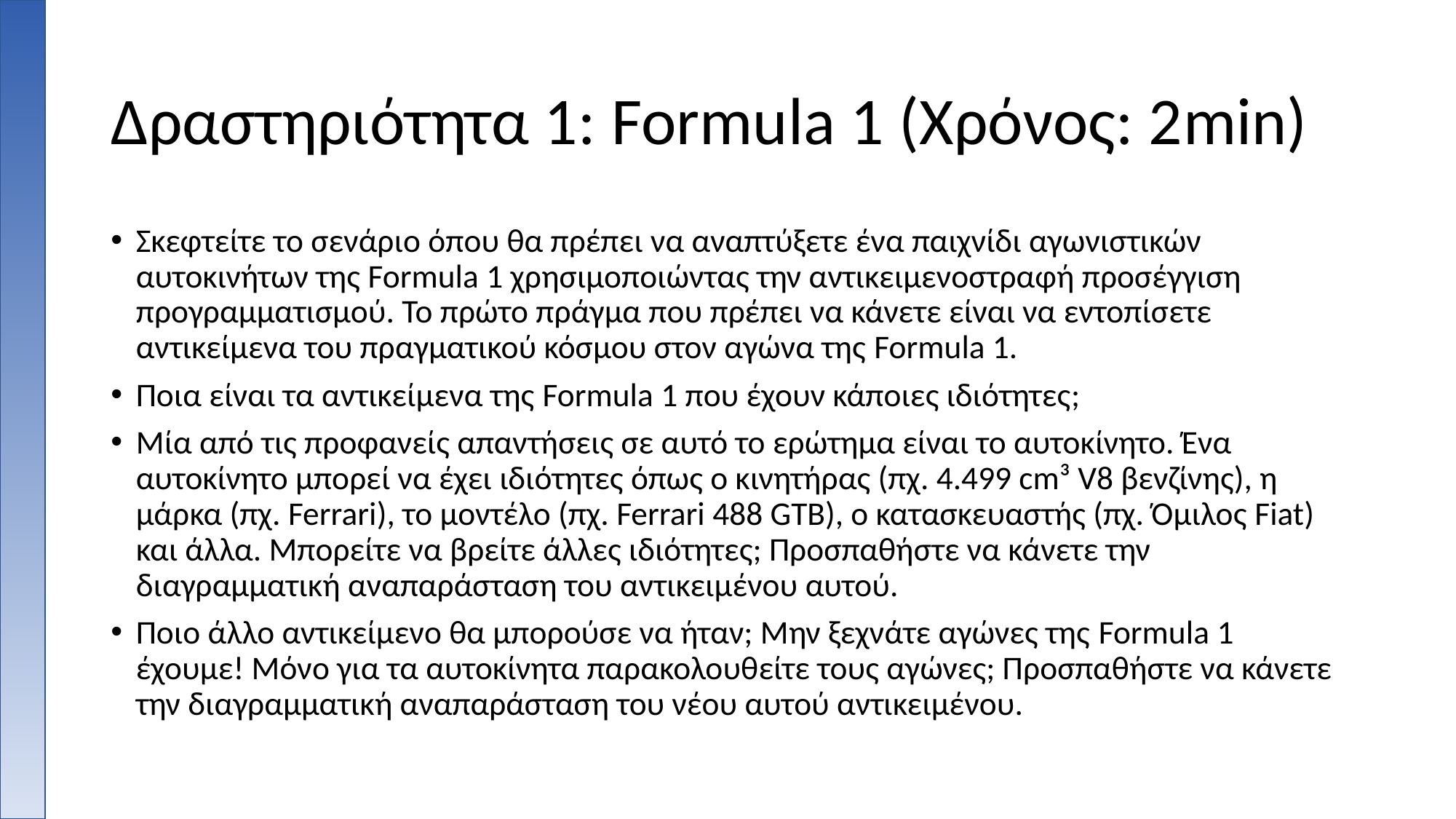

# Δραστηριότητα 1: Formula 1 (Χρόνος: 2min)
Σκεφτείτε το σενάριο όπου θα πρέπει να αναπτύξετε ένα παιχνίδι αγωνιστικών αυτοκινήτων της Formula 1 χρησιμοποιώντας την αντικειμενοστραφή προσέγγιση προγραμματισμού. Το πρώτο πράγμα που πρέπει να κάνετε είναι να εντοπίσετε αντικείμενα του πραγματικού κόσμου στον αγώνα της Formula 1.
Ποια είναι τα αντικείμενα της Formula 1 που έχουν κάποιες ιδιότητες;
Μία από τις προφανείς απαντήσεις σε αυτό το ερώτημα είναι το αυτοκίνητο. Ένα αυτοκίνητο μπορεί να έχει ιδιότητες όπως ο κινητήρας (πχ. 4.499 cm³ V8 βενζίνης), η μάρκα (πχ. Ferrari), το μοντέλο (πχ. Ferrari 488 GTB), ο κατασκευαστής (πχ. Όμιλος Fiat) και άλλα. Μπορείτε να βρείτε άλλες ιδιότητες; Προσπαθήστε να κάνετε την διαγραμματική αναπαράσταση του αντικειμένου αυτού.
Ποιο άλλο αντικείμενο θα μπορούσε να ήταν; Μην ξεχνάτε αγώνες της Formula 1 έχουμε! Μόνο για τα αυτοκίνητα παρακολουθείτε τους αγώνες; Προσπαθήστε να κάνετε την διαγραμματική αναπαράσταση του νέου αυτού αντικειμένου.